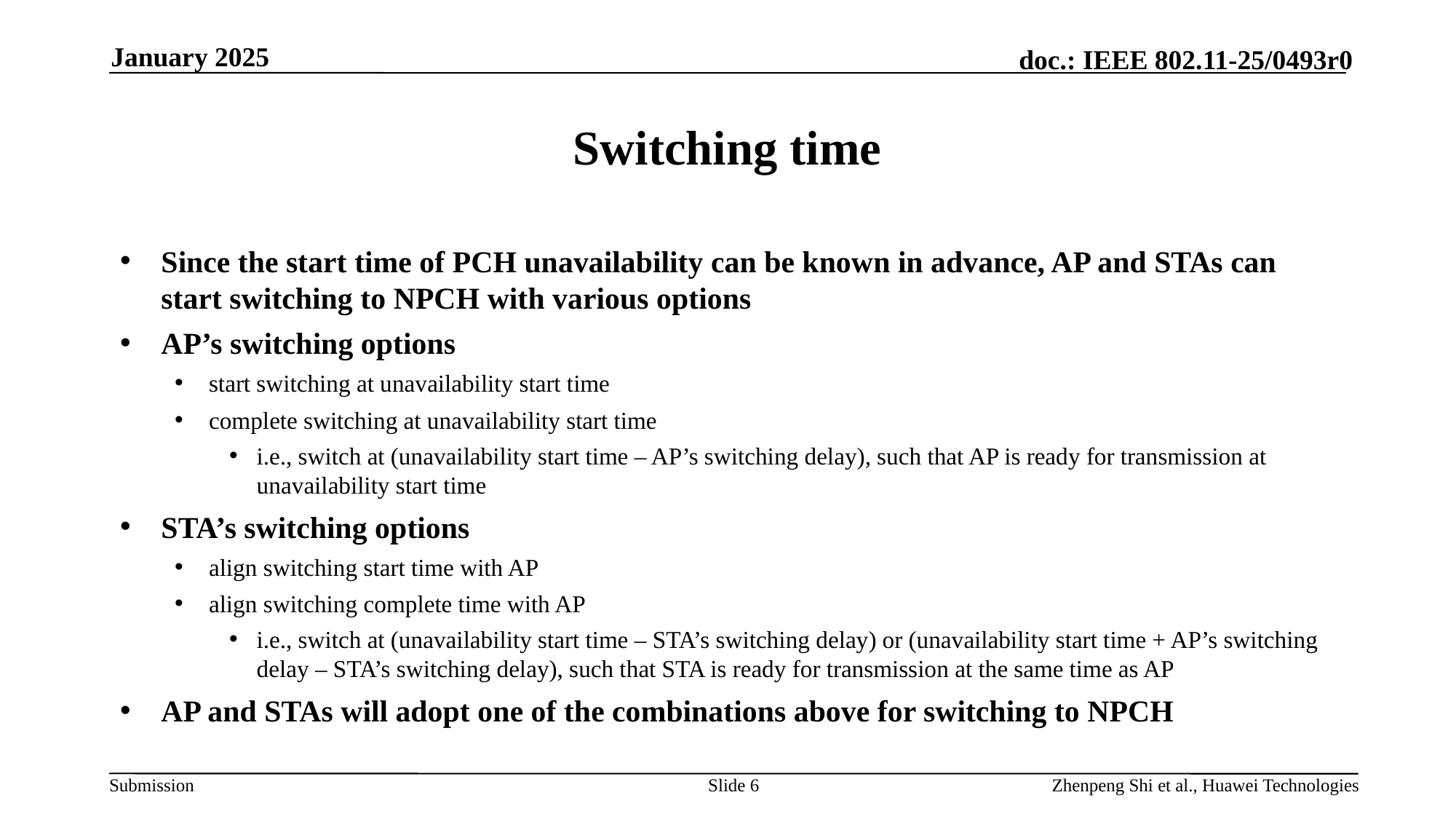

January 2025
# Switching time
Since the start time of PCH unavailability can be known in advance, AP and STAs can start switching to NPCH with various options
AP’s switching options
start switching at unavailability start time
complete switching at unavailability start time
i.e., switch at (unavailability start time – AP’s switching delay), such that AP is ready for transmission at unavailability start time
STA’s switching options
align switching start time with AP
align switching complete time with AP
i.e., switch at (unavailability start time – STA’s switching delay) or (unavailability start time + AP’s switching delay – STA’s switching delay), such that STA is ready for transmission at the same time as AP
AP and STAs will adopt one of the combinations above for switching to NPCH
Slide 6
Zhenpeng Shi et al., Huawei Technologies